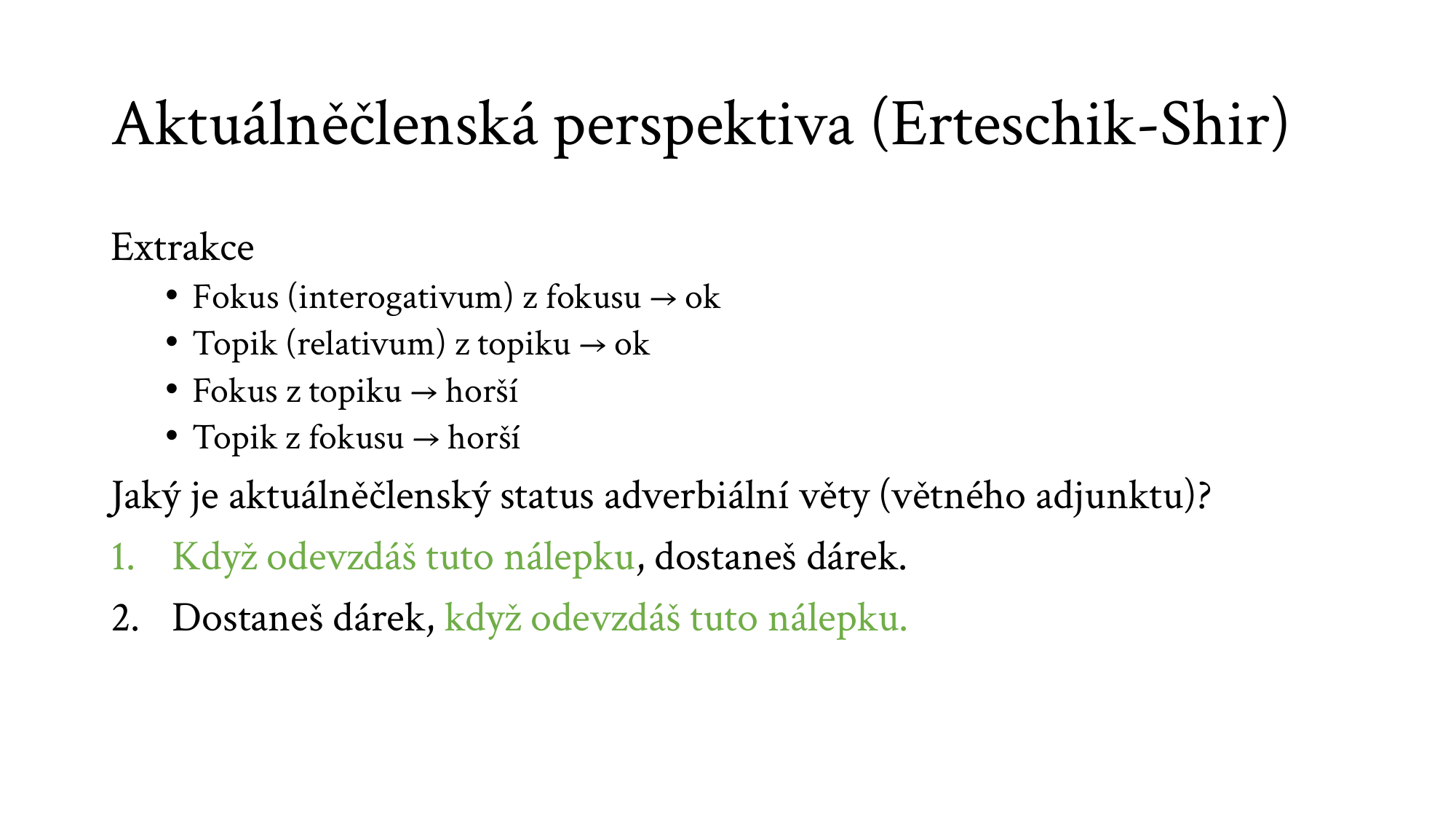

# Aktuálněčlenská perspektiva (Erteschik-Shir)
Extrakce
Fokus (interogativum) z fokusu → ok
Topik (relativum) z topiku → ok
Fokus z topiku → horší
Topik z fokusu → horší
Jaký je aktuálněčlenský status adverbiální věty (větného adjunktu)?
Když odevzdáš tuto nálepku, dostaneš dárek.
Dostaneš dárek, když odevzdáš tuto nálepku.